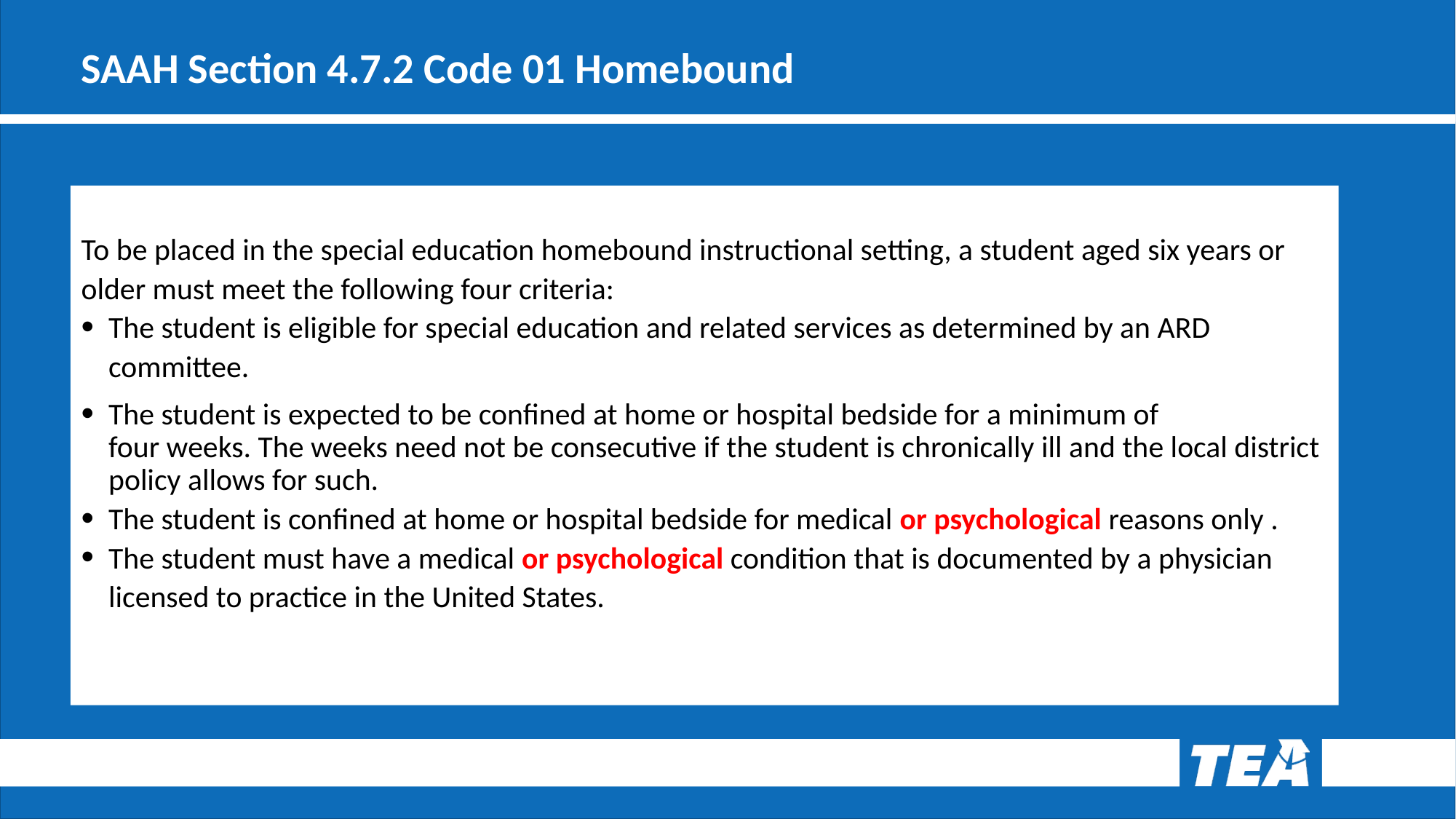

# SAAH Section 4.7.2 Code 01 Homebound

To be placed in the special education homebound instructional setting, a student aged six years or older must meet the following four criteria:
The student is eligible for special education and related services as determined by an ARD committee.
The student is expected to be confined at home or hospital bedside for a minimum of
four weeks. The weeks need not be consecutive if the student is chronically ill and the local district policy allows for such.
The student is confined at home or hospital bedside for medical or psychological reasons only .
The student must have a medical or psychological condition that is documented by a physician licensed to practice in the United States.